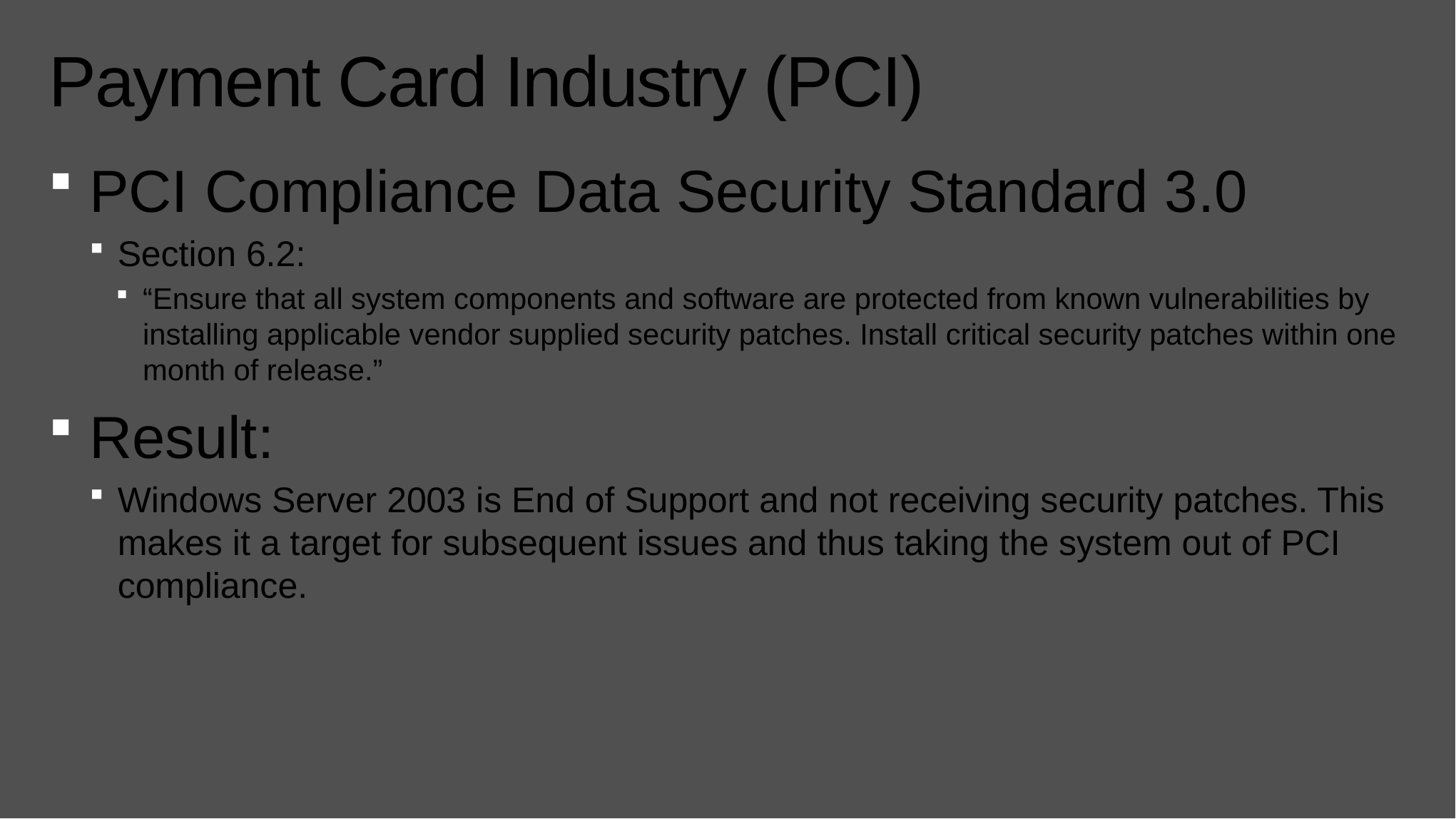

# Payment Card Industry (PCI)
PCI Compliance Data Security Standard 3.0
Section 6.2:
“Ensure that all system components and software are protected from known vulnerabilities by installing applicable vendor supplied security patches. Install critical security patches within one month of release.”
Result:
Windows Server 2003 is End of Support and not receiving security patches. This makes it a target for subsequent issues and thus taking the system out of PCI compliance.